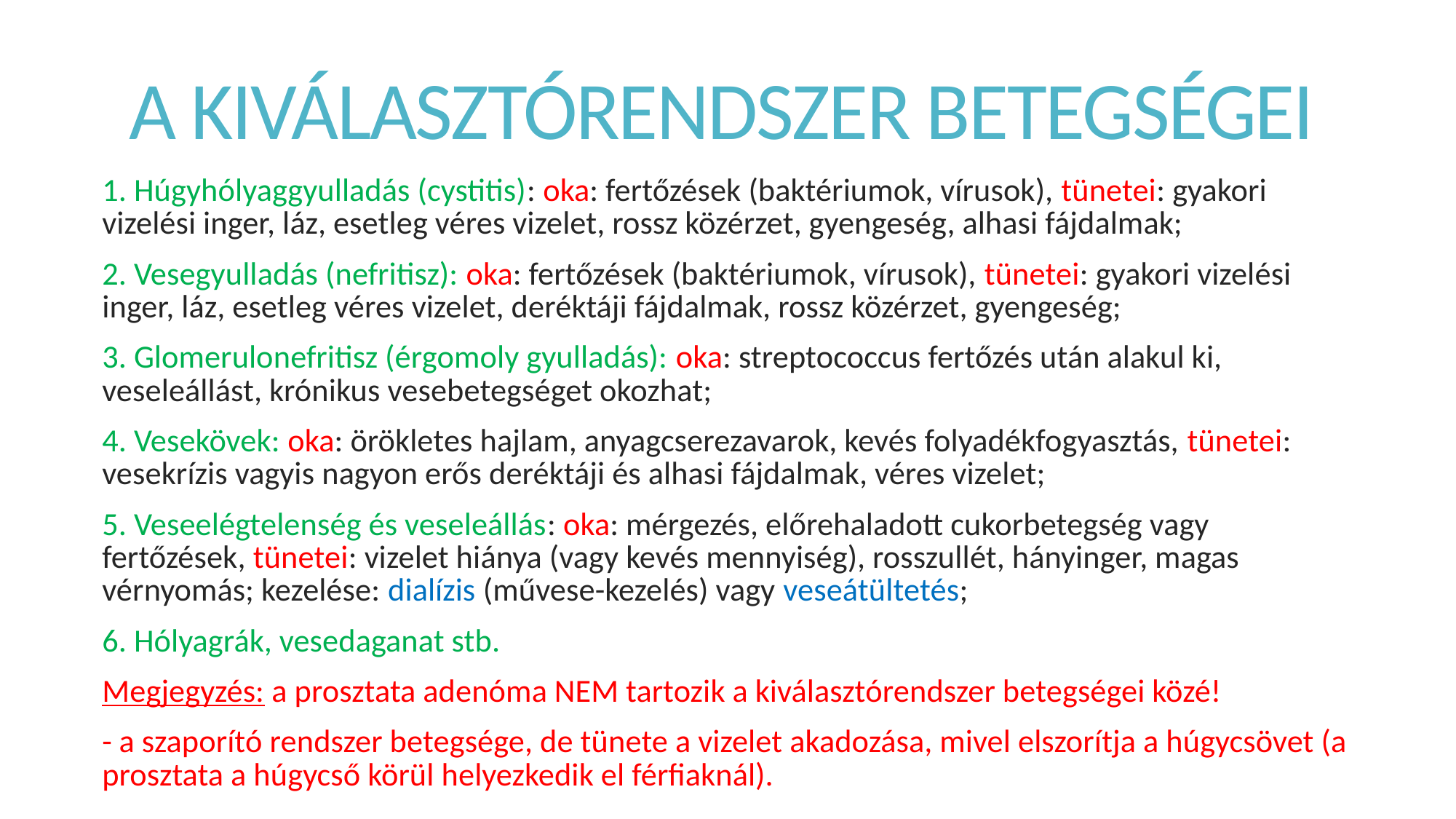

# A KIVÁLASZTÓRENDSZER BETEGSÉGEI
1. Húgyhólyaggyulladás (cystitis): oka: fertőzések (baktériumok, vírusok), tünetei: gyakori vizelési inger, láz, esetleg véres vizelet, rossz közérzet, gyengeség, alhasi fájdalmak;
2. Vesegyulladás (nefritisz): oka: fertőzések (baktériumok, vírusok), tünetei: gyakori vizelési inger, láz, esetleg véres vizelet, deréktáji fájdalmak, rossz közérzet, gyengeség;
3. Glomerulonefritisz (érgomoly gyulladás): oka: streptococcus fertőzés után alakul ki, veseleállást, krónikus vesebetegséget okozhat;
4. Vesekövek: oka: örökletes hajlam, anyagcserezavarok, kevés folyadékfogyasztás, tünetei: vesekrízis vagyis nagyon erős deréktáji és alhasi fájdalmak, véres vizelet;
5. Veseelégtelenség és veseleállás: oka: mérgezés, előrehaladott cukorbetegség vagy fertőzések, tünetei: vizelet hiánya (vagy kevés mennyiség), rosszullét, hányinger, magas vérnyomás; kezelése: dialízis (művese-kezelés) vagy veseátültetés;
6. Hólyagrák, vesedaganat stb.
Megjegyzés: a prosztata adenóma NEM tartozik a kiválasztórendszer betegségei közé!
- a szaporító rendszer betegsége, de tünete a vizelet akadozása, mivel elszorítja a húgycsövet (a prosztata a húgycső körül helyezkedik el férfiaknál).